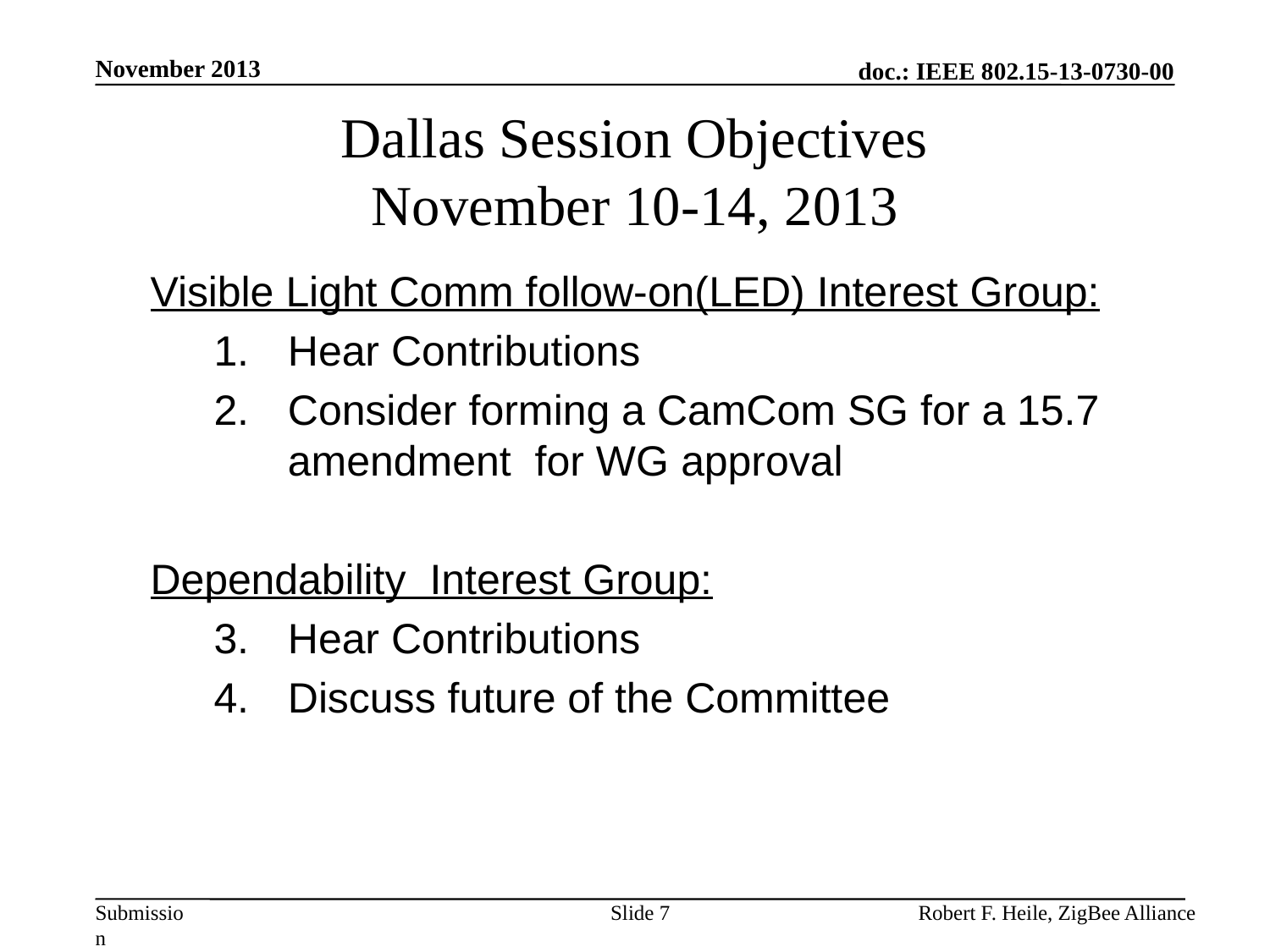

November 2013
# Dallas Session Objectives November 10-14, 2013

Visible Light Comm follow-on(LED) Interest Group:
Hear Contributions
Consider forming a CamCom SG for a 15.7 amendment  for WG approval

Dependability  Interest Group:
Hear Contributions
Discuss future of the Committee

Slide 7
Robert F. Heile, ZigBee Alliance